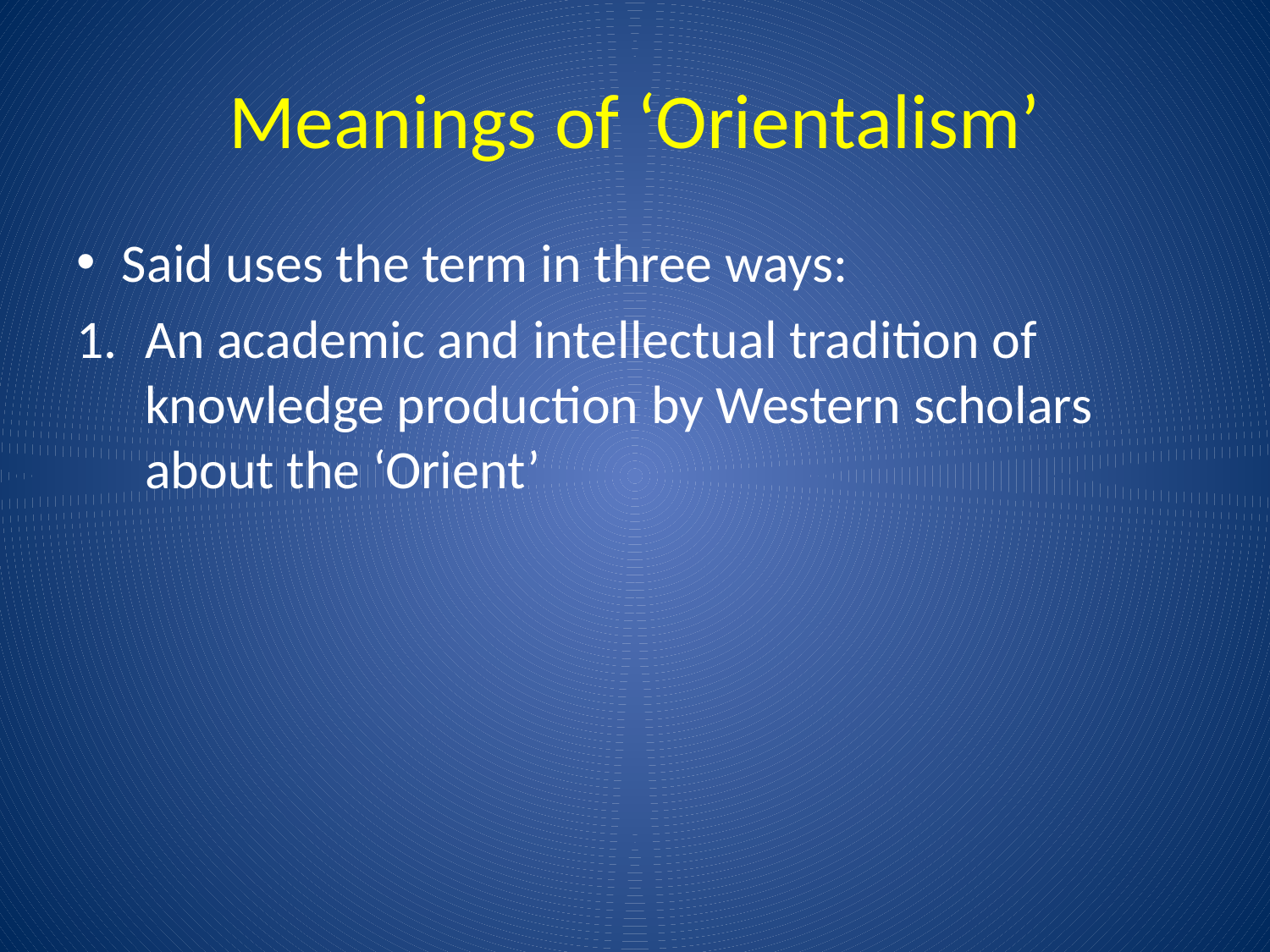

# Meanings of ‘Orientalism’
Said uses the term in three ways:
An academic and intellectual tradition of knowledge production by Western scholars about the ‘Orient’